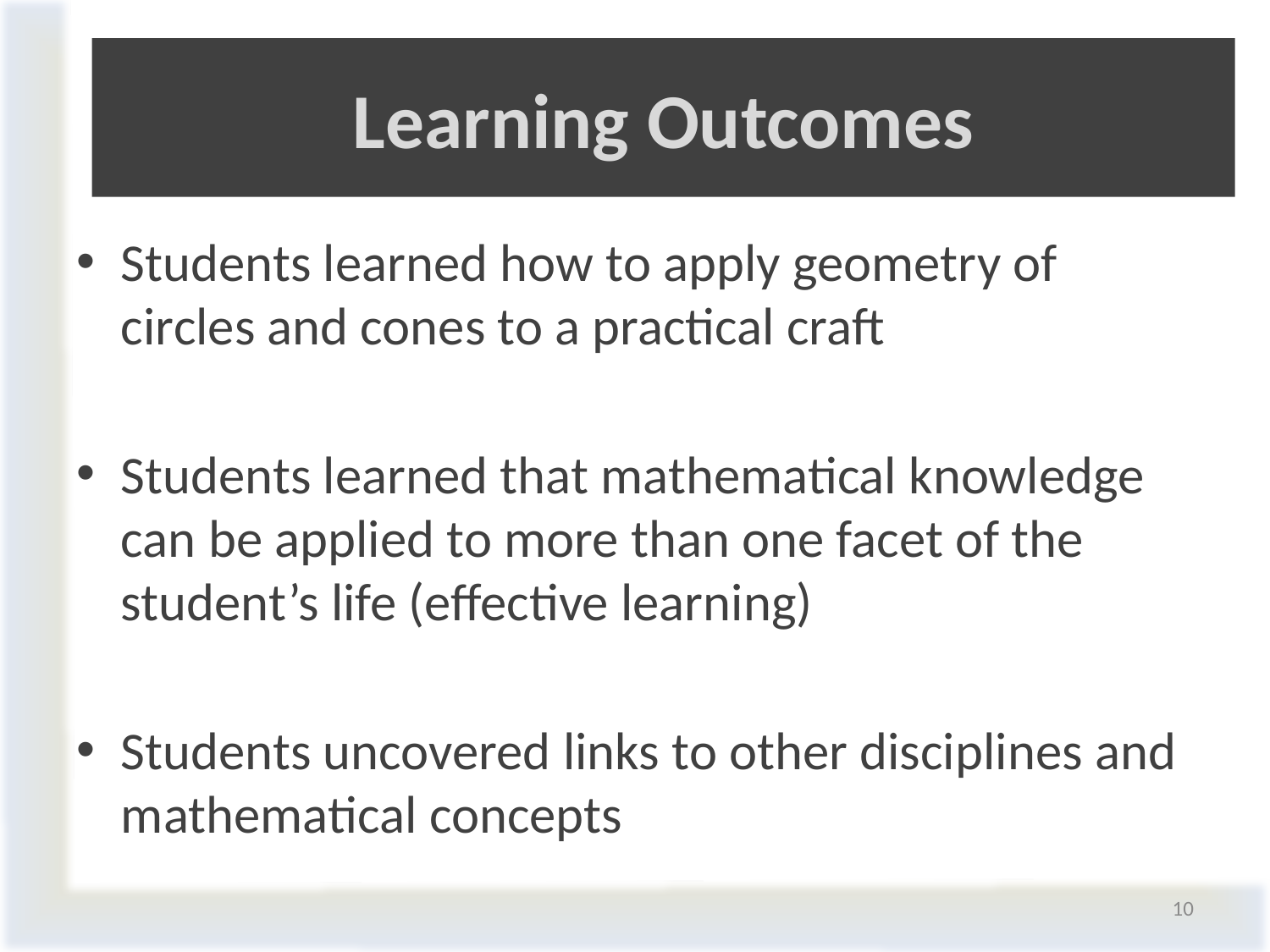

# Learning Outcomes
Students learned how to apply geometry of circles and cones to a practical craft

Students learned that mathematical knowledge can be applied to more than one facet of the student’s life (effective learning)

Students uncovered links to other disciplines and mathematical concepts

10